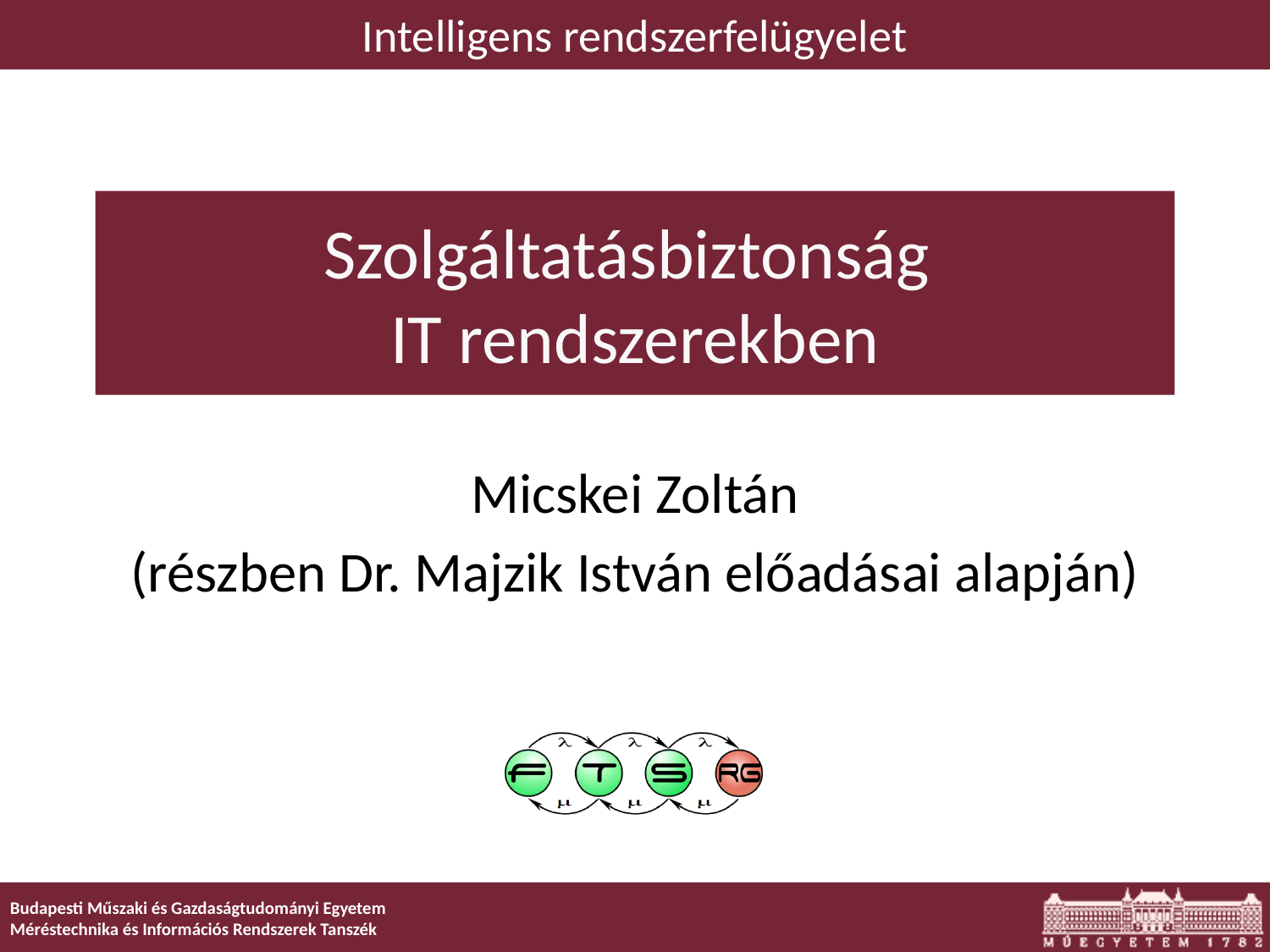

Intelligens rendszerfelügyelet
# Szolgáltatásbiztonság IT rendszerekben
Micskei Zoltán
(részben Dr. Majzik István előadásai alapján)